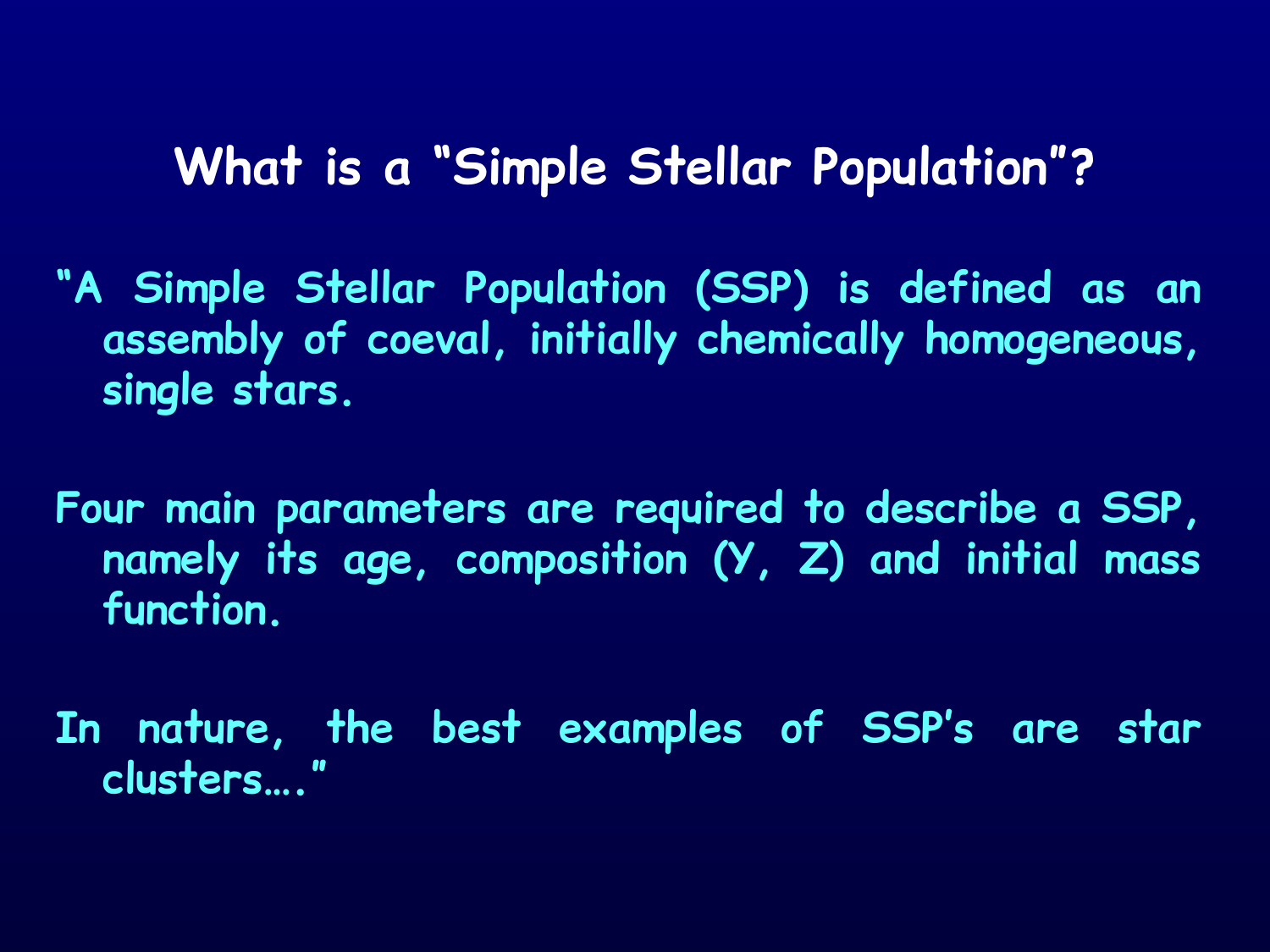

# What is a “Simple Stellar Population”?
“A Simple Stellar Population (SSP) is defined as an assembly of coeval, initially chemically homogeneous, single stars.

Four main parameters are required to describe a SSP, namely its age, composition (Y, Z) and initial mass function.

In nature, the best examples of SSP’s are star clusters….”